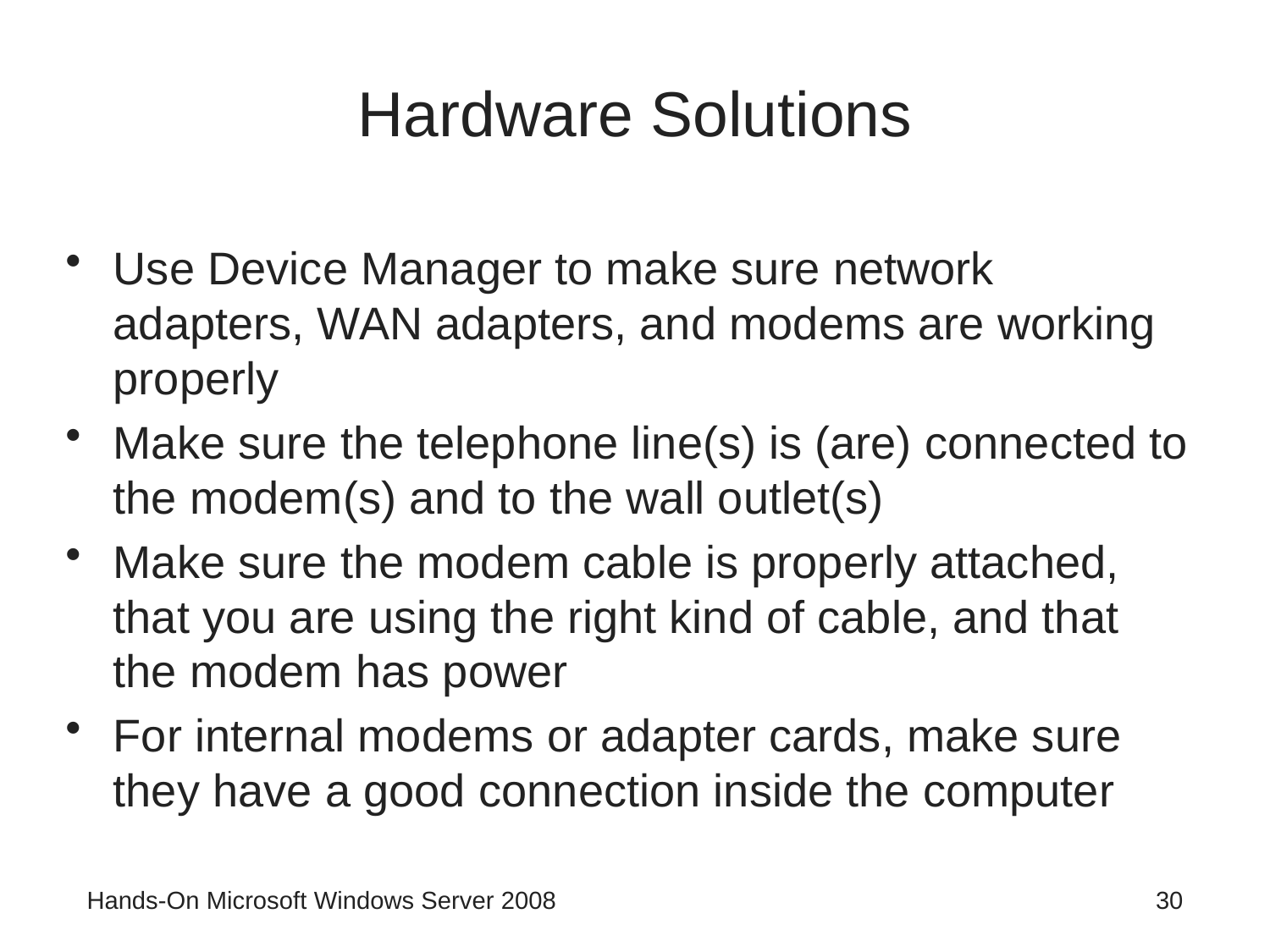

# Hardware Solutions
Use Device Manager to make sure network adapters, WAN adapters, and modems are working properly
Make sure the telephone line(s) is (are) connected to the modem(s) and to the wall outlet(s)
Make sure the modem cable is properly attached, that you are using the right kind of cable, and that the modem has power
For internal modems or adapter cards, make sure they have a good connection inside the computer
Hands-On Microsoft Windows Server 2008
30